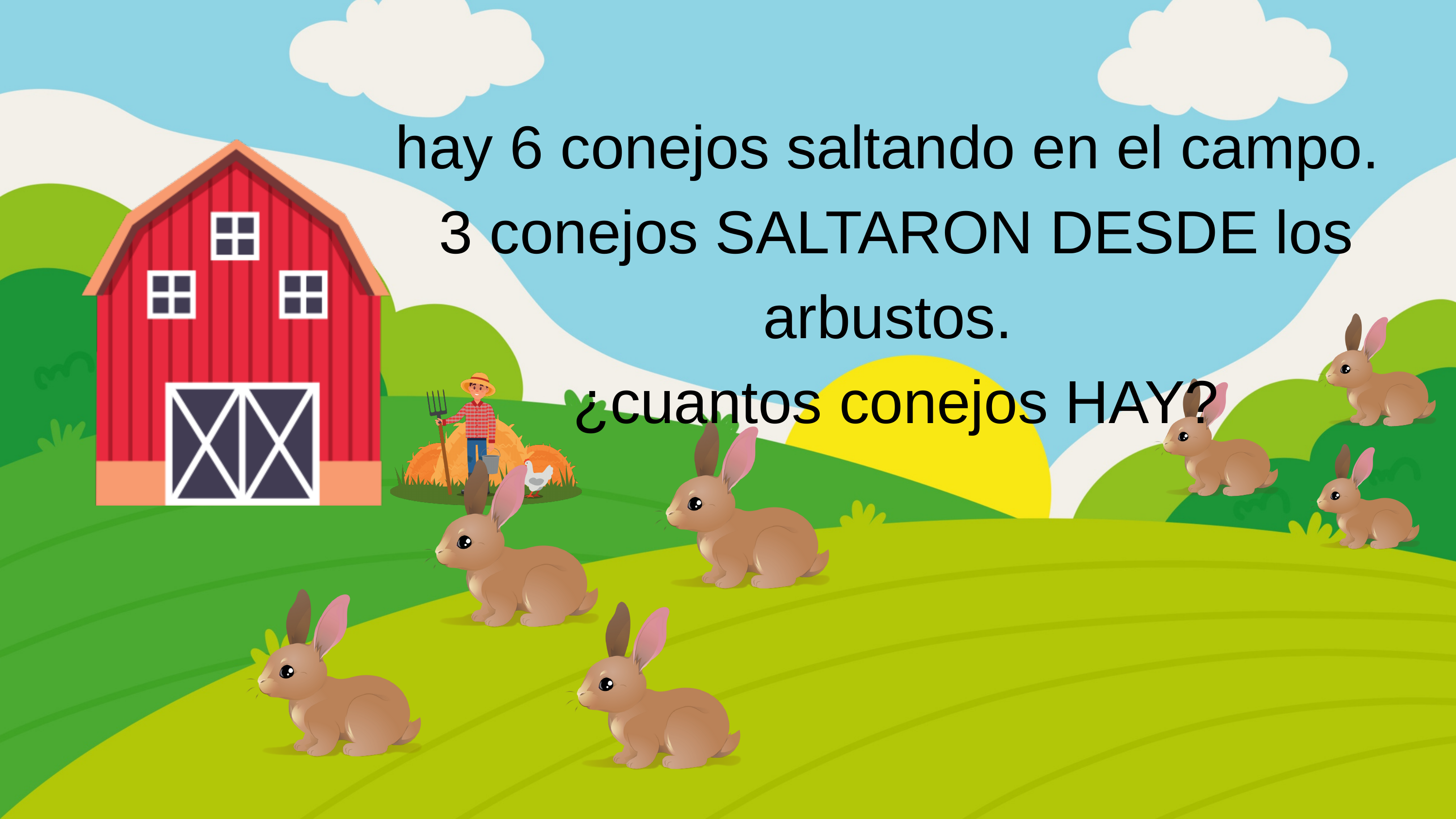

hay 6 conejos saltando en el campo.
3 conejos SALTARON DESDE los arbustos.
¿cuantos conejos HAY?